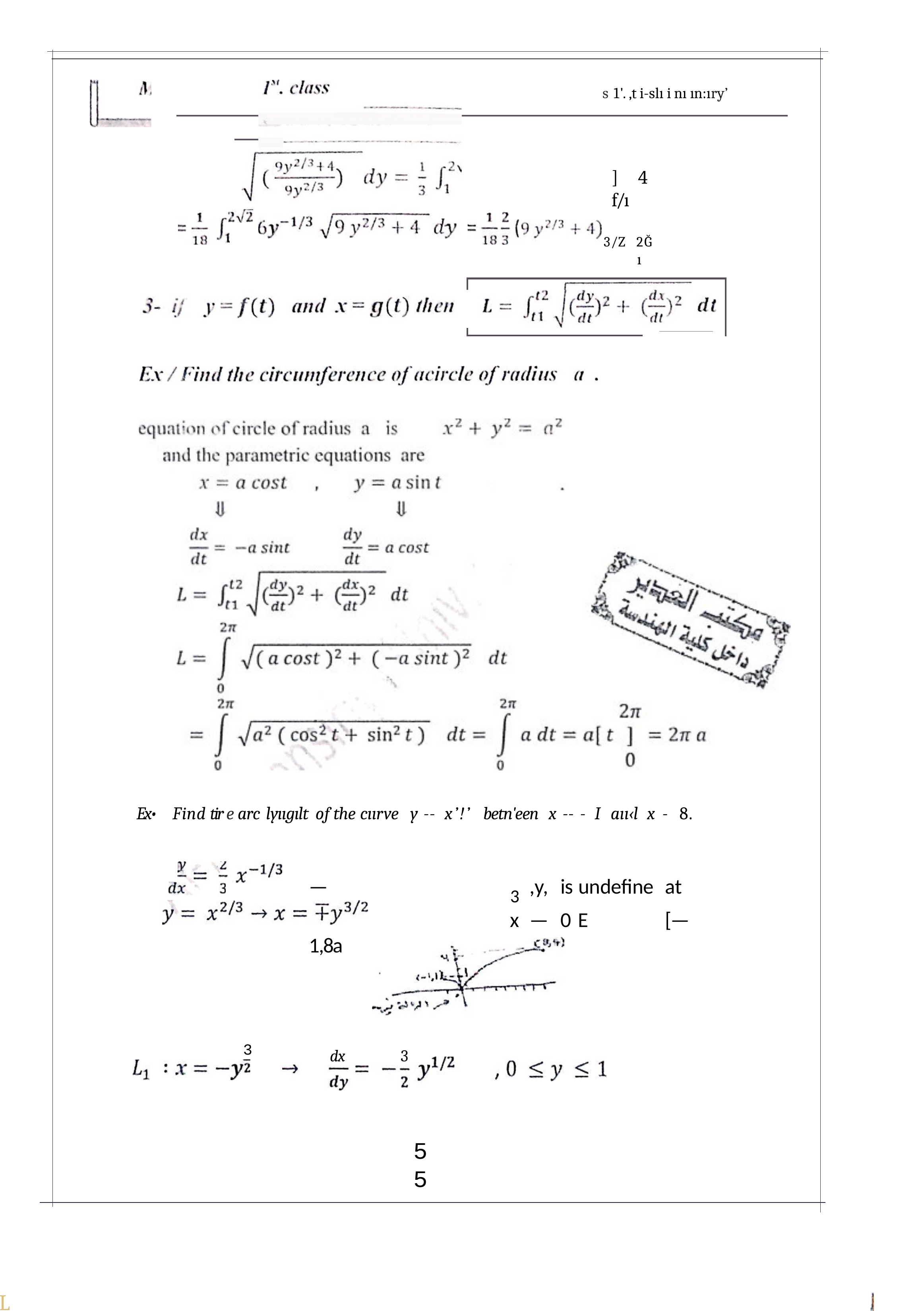

s 1'. ,t i-slı i nı ın:ıry’

]	4	f/ı

3/Z	2Ğ
ı

Ex•	Find tir e arc  lyııgılt  of the cıırve	y --	x’!’	betn'een	x -- -	I	aıı‹l	x  -	8.

—	3	,y,	is undefine	at	x	—	0 E	[—1,8a

3
dx
3

55

L